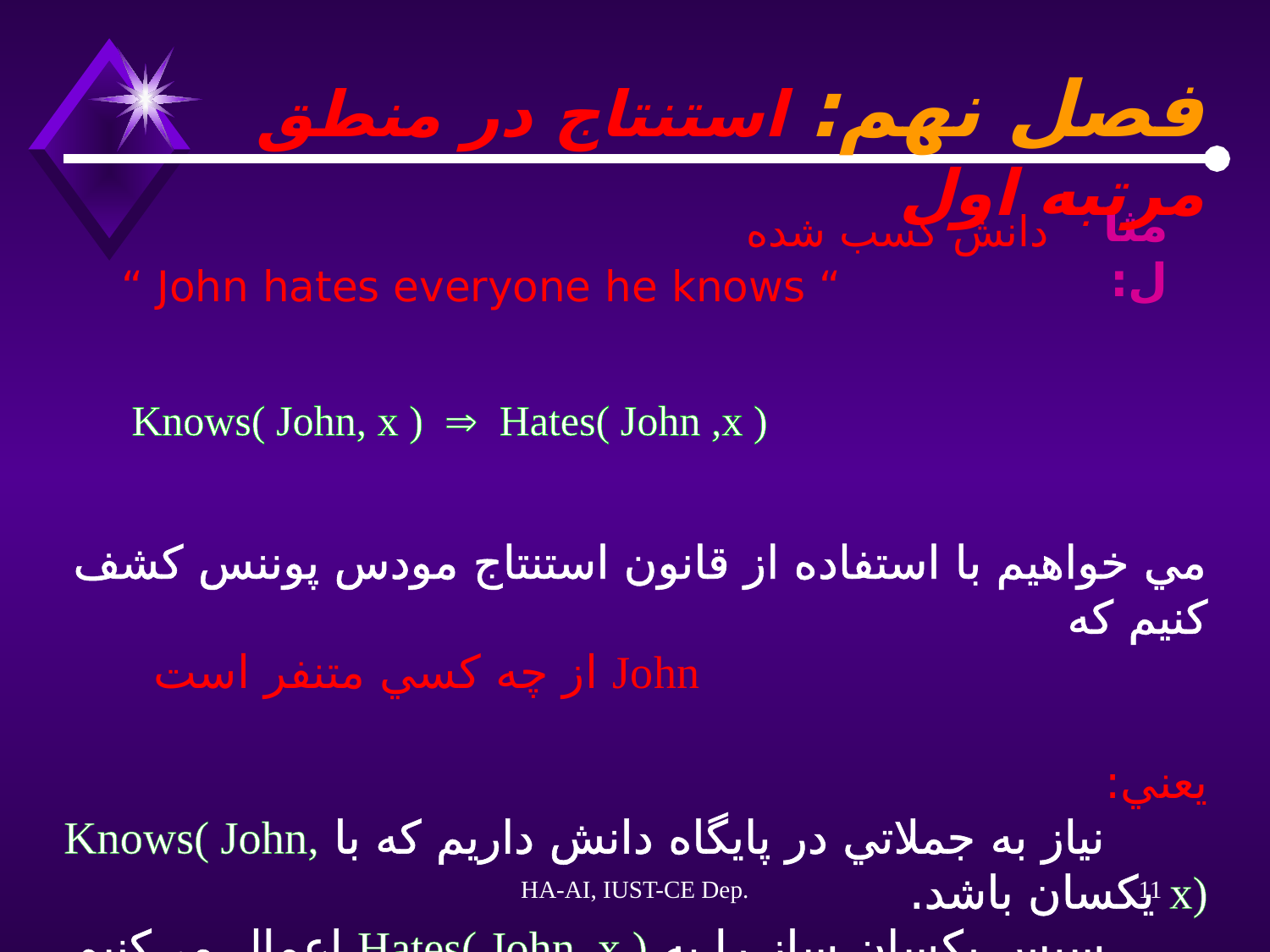

فصل نهم: استنتاج در منطق مرتبه اول
مثال:
دانش کسب شده
“ John hates everyone he knows “
Knows( John, x )  ⇒  Hates( John ,x )
مي خواهيم با استفاده از قانون استنتاج مودس پوننس کشف کنيم که
					John از چه کسي متنفر است

يعني:
       نياز به جملاتي در پايگاه دانش داريم که با Knows( John, x) يکسان باشد.
       سپس يکسان ساز را به Hates( John, x ) اعمال مي‌کنيم.
HA-AI, IUST-CE Dep.
11